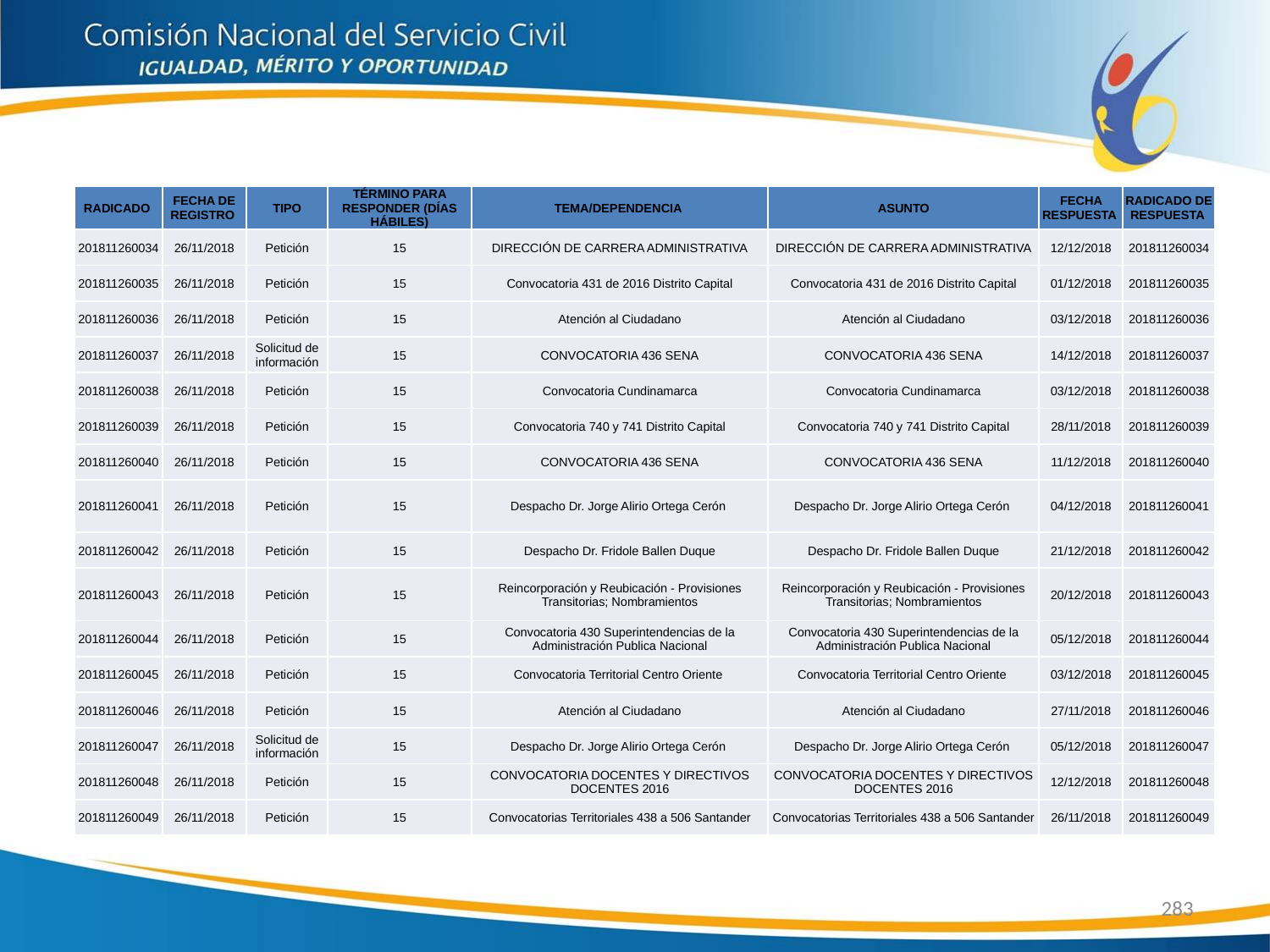

| RADICADO | FECHA DE REGISTRO | TIPO | TÉRMINO PARA RESPONDER (DÍAS HÁBILES) | TEMA/DEPENDENCIA | ASUNTO | FECHA RESPUESTA | RADICADO DE RESPUESTA |
| --- | --- | --- | --- | --- | --- | --- | --- |
| 201811260034 | 26/11/2018 | Petición | 15 | DIRECCIÓN DE CARRERA ADMINISTRATIVA | DIRECCIÓN DE CARRERA ADMINISTRATIVA | 12/12/2018 | 201811260034 |
| 201811260035 | 26/11/2018 | Petición | 15 | Convocatoria 431 de 2016 Distrito Capital | Convocatoria 431 de 2016 Distrito Capital | 01/12/2018 | 201811260035 |
| 201811260036 | 26/11/2018 | Petición | 15 | Atención al Ciudadano | Atención al Ciudadano | 03/12/2018 | 201811260036 |
| 201811260037 | 26/11/2018 | Solicitud de información | 15 | CONVOCATORIA 436 SENA | CONVOCATORIA 436 SENA | 14/12/2018 | 201811260037 |
| 201811260038 | 26/11/2018 | Petición | 15 | Convocatoria Cundinamarca | Convocatoria Cundinamarca | 03/12/2018 | 201811260038 |
| 201811260039 | 26/11/2018 | Petición | 15 | Convocatoria 740 y 741 Distrito Capital | Convocatoria 740 y 741 Distrito Capital | 28/11/2018 | 201811260039 |
| 201811260040 | 26/11/2018 | Petición | 15 | CONVOCATORIA 436 SENA | CONVOCATORIA 436 SENA | 11/12/2018 | 201811260040 |
| 201811260041 | 26/11/2018 | Petición | 15 | Despacho Dr. Jorge Alirio Ortega Cerón | Despacho Dr. Jorge Alirio Ortega Cerón | 04/12/2018 | 201811260041 |
| 201811260042 | 26/11/2018 | Petición | 15 | Despacho Dr. Fridole Ballen Duque | Despacho Dr. Fridole Ballen Duque | 21/12/2018 | 201811260042 |
| 201811260043 | 26/11/2018 | Petición | 15 | Reincorporación y Reubicación - Provisiones Transitorias; Nombramientos | Reincorporación y Reubicación - Provisiones Transitorias; Nombramientos | 20/12/2018 | 201811260043 |
| 201811260044 | 26/11/2018 | Petición | 15 | Convocatoria 430 Superintendencias de la Administración Publica Nacional | Convocatoria 430 Superintendencias de la Administración Publica Nacional | 05/12/2018 | 201811260044 |
| 201811260045 | 26/11/2018 | Petición | 15 | Convocatoria Territorial Centro Oriente | Convocatoria Territorial Centro Oriente | 03/12/2018 | 201811260045 |
| 201811260046 | 26/11/2018 | Petición | 15 | Atención al Ciudadano | Atención al Ciudadano | 27/11/2018 | 201811260046 |
| 201811260047 | 26/11/2018 | Solicitud de información | 15 | Despacho Dr. Jorge Alirio Ortega Cerón | Despacho Dr. Jorge Alirio Ortega Cerón | 05/12/2018 | 201811260047 |
| 201811260048 | 26/11/2018 | Petición | 15 | CONVOCATORIA DOCENTES Y DIRECTIVOS DOCENTES 2016 | CONVOCATORIA DOCENTES Y DIRECTIVOS DOCENTES 2016 | 12/12/2018 | 201811260048 |
| 201811260049 | 26/11/2018 | Petición | 15 | Convocatorias Territoriales 438 a 506 Santander | Convocatorias Territoriales 438 a 506 Santander | 26/11/2018 | 201811260049 |
283